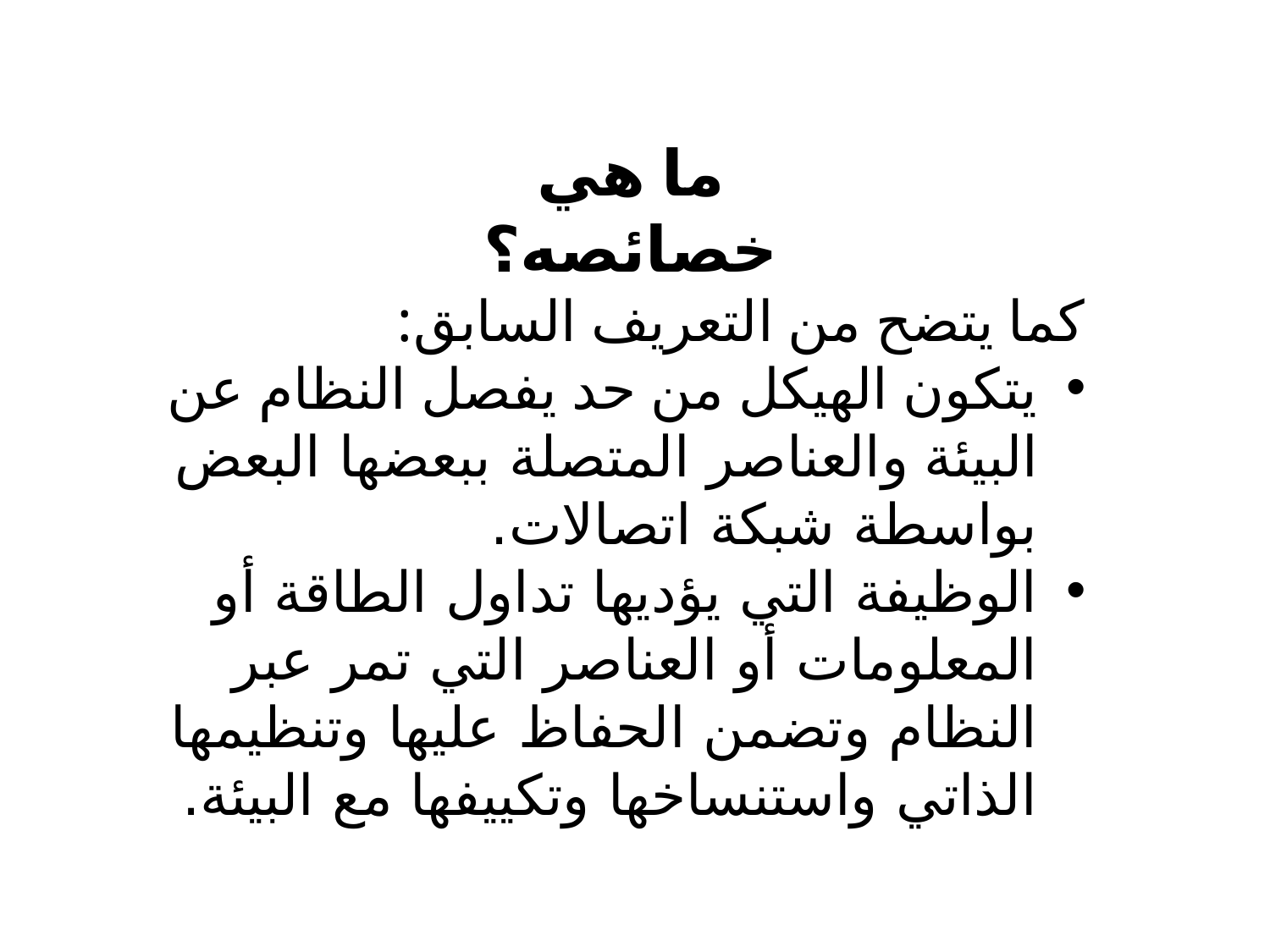

ما هي خصائصه؟
كما يتضح من التعريف السابق:
يتكون الهيكل من حد يفصل النظام عن البيئة والعناصر المتصلة ببعضها البعض بواسطة شبكة اتصالات.
الوظيفة التي يؤديها تداول الطاقة أو المعلومات أو العناصر التي تمر عبر النظام وتضمن الحفاظ عليها وتنظيمها الذاتي واستنساخها وتكييفها مع البيئة.